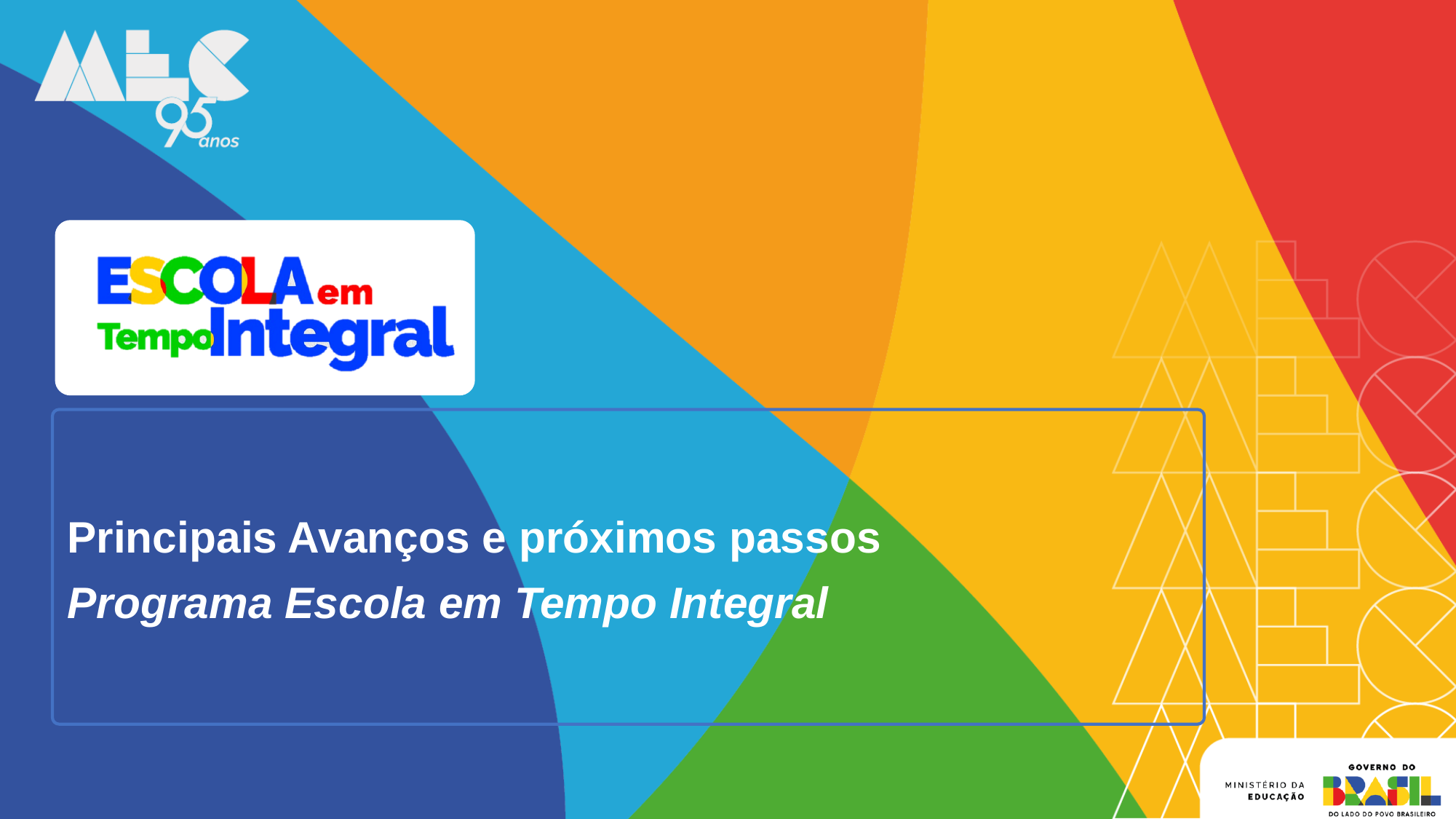

Diretrizes Operacionais Nacionais para a Educação Integral em Tempo Integral na Educação Básica
RESOLUÇÃO CNE/CEB Nº 7, DE 1º DE AGOSTO DE 2025

Coordenação-Geral de Educação Integral e Tempo Integral
COGEITI/DPDI/SEB/MEC
Março de 2026

Principais Avanços e próximos passos
Programa Escola em Tempo Integral